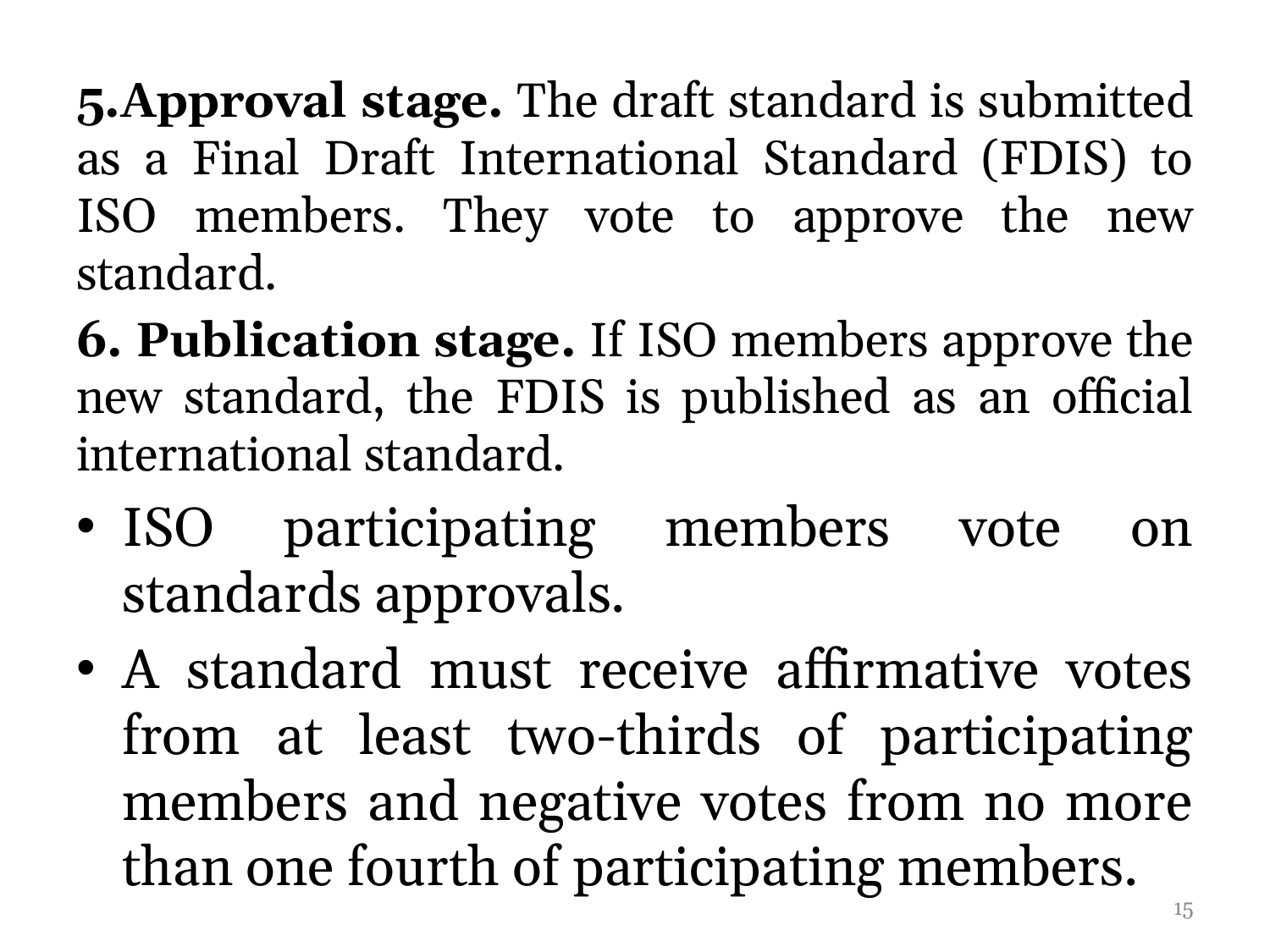

5.Approval stage. The draft standard is submitted as a Final Draft International Standard (FDIS) to ISO members. They vote to approve the new standard.
6. Publication stage. If ISO members approve the new standard, the FDIS is published as an official international standard.
ISO participating members vote on standards approvals.
A standard must receive affirmative votes from at least two-thirds of participating members and negative votes from no more than one fourth of participating members.

15